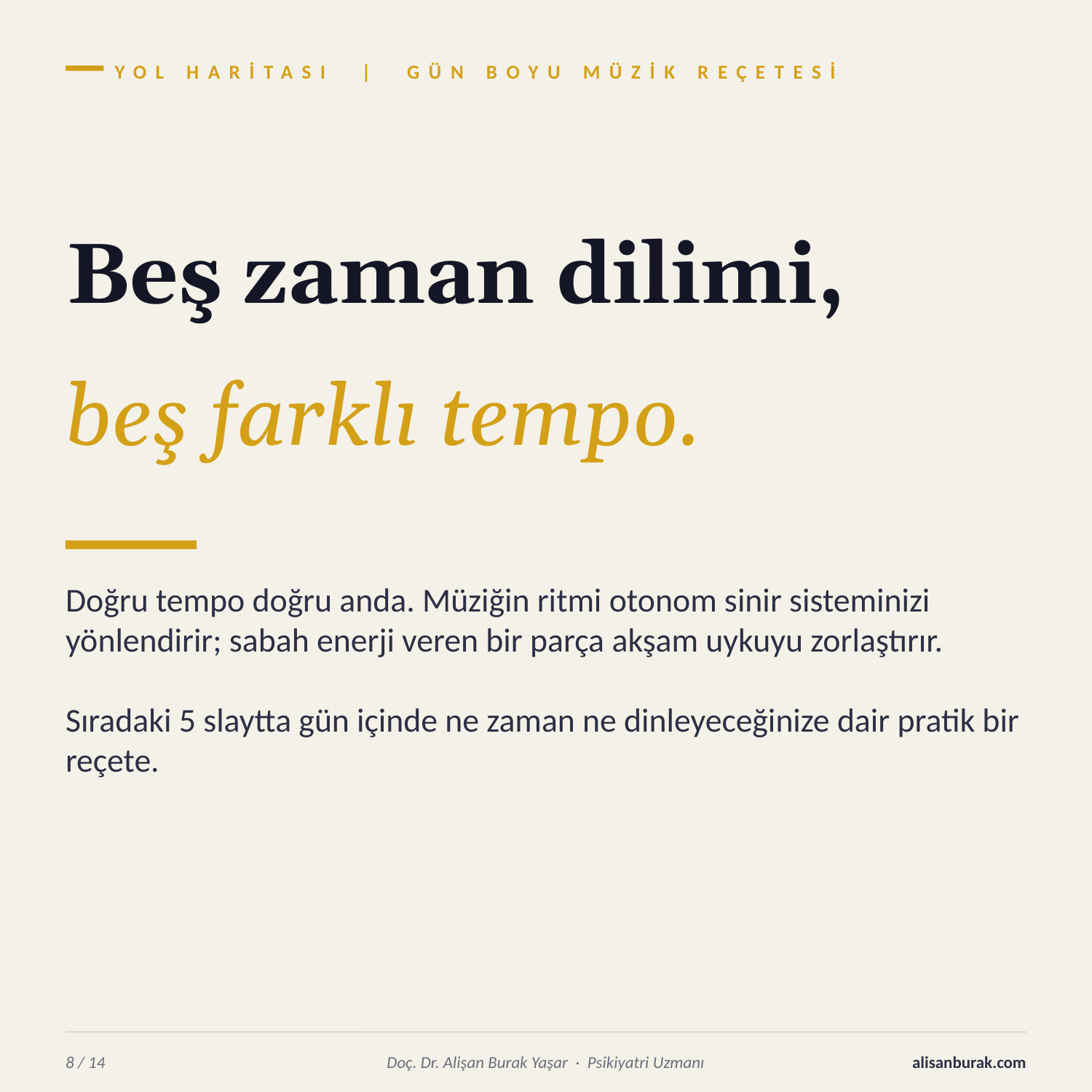

YOL HARİTASI  |  GÜN BOYU MÜZİK REÇETESİ

Beş zaman dilimi,
beş farklı tempo.

Doğru tempo doğru anda. Müziğin ritmi otonom sinir sisteminizi yönlendirir; sabah enerji veren bir parça akşam uykuyu zorlaştırır.

Sıradaki 5 slaytta gün içinde ne zaman ne dinleyeceğinize dair pratik bir reçete.

8 / 14
Doç. Dr. Alişan Burak Yaşar  ·  Psikiyatri Uzmanı
alisanburak.com